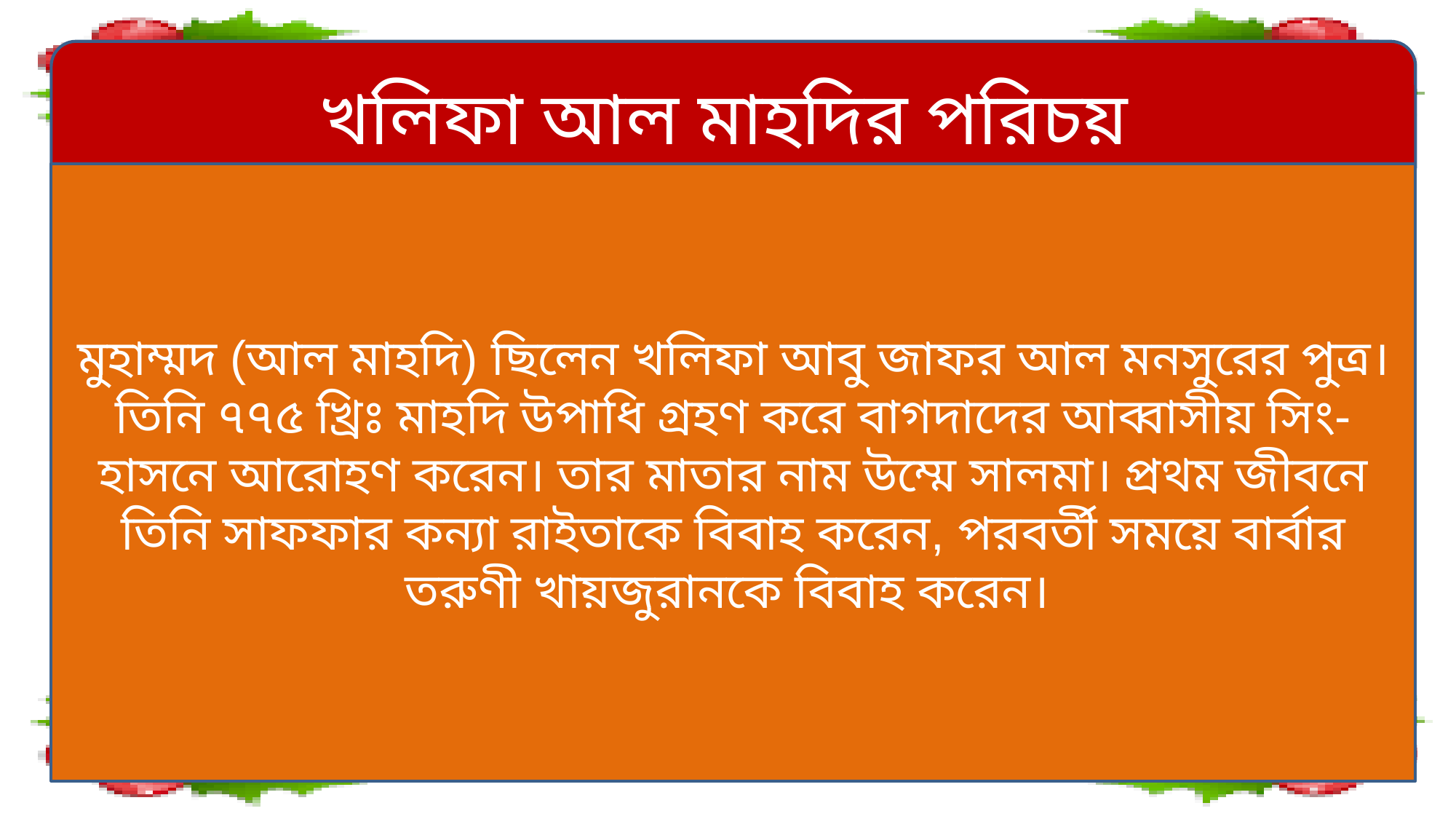

খলিফা আল মাহদির পরিচয়
মুহাম্মদ (আল মাহদি) ছিলেন খলিফা আবু জাফর আল মনসুরের পুত্র। তিনি ৭৭৫ খ্রিঃ মাহদি উপাধি গ্রহণ করে বাগদাদের আব্বাসীয় সিং-হাসনে আরোহণ করেন। তার মাতার নাম উম্মে সালমা। প্রথম জীবনে তিনি সাফফার কন্যা রাইতাকে বিবাহ করেন, পরবর্তী সময়ে বার্বার তরুণী খায়জুরানকে বিবাহ করেন।